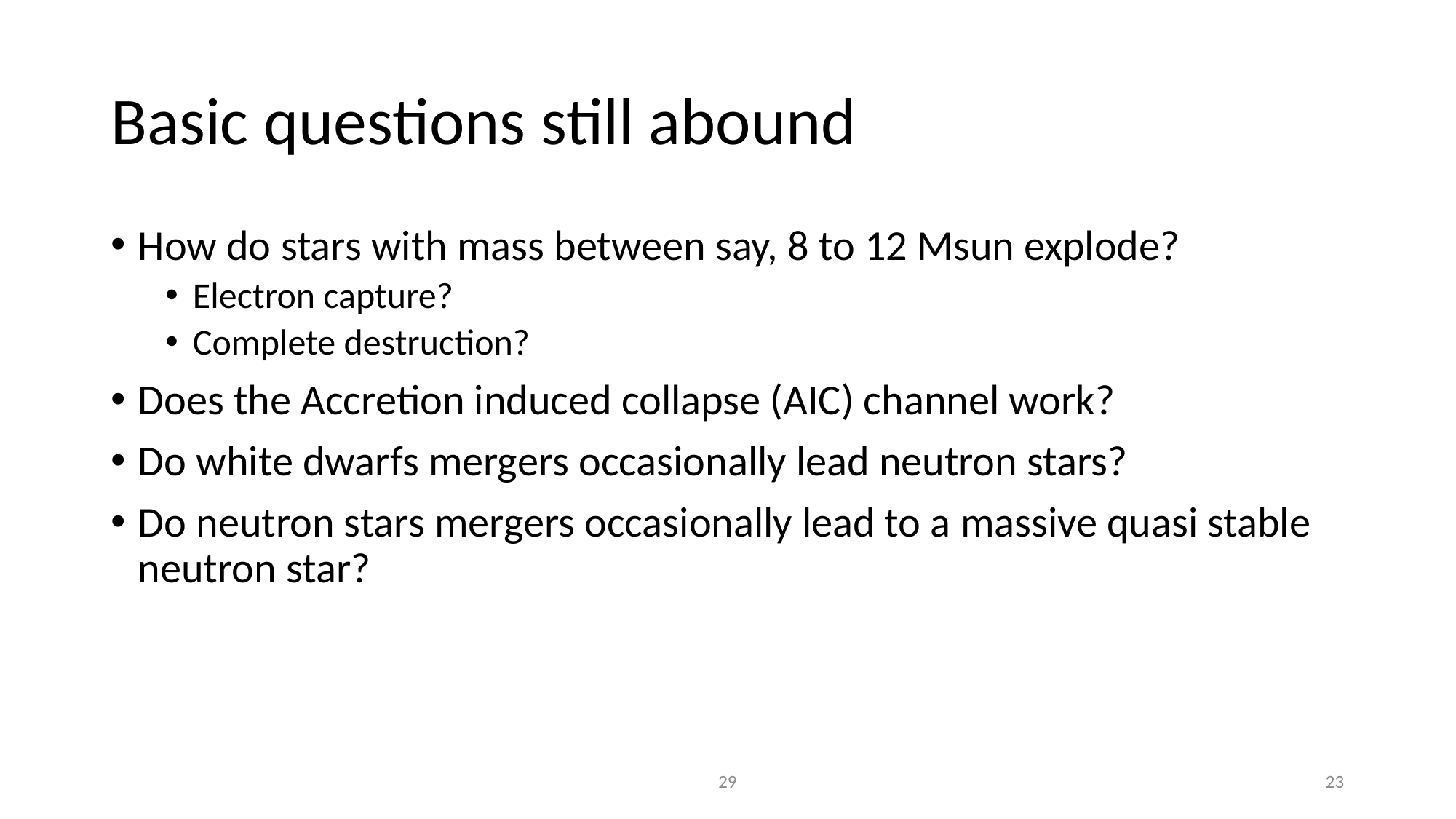

# Basic questions still abound
How do stars with mass between say, 8 to 12 Msun explode?
Electron capture?
Complete destruction?
Does the Accretion induced collapse (AIC) channel work?
Do white dwarfs mergers occasionally lead neutron stars?
Do neutron stars mergers occasionally lead to a massive quasi stable neutron star?
29
23